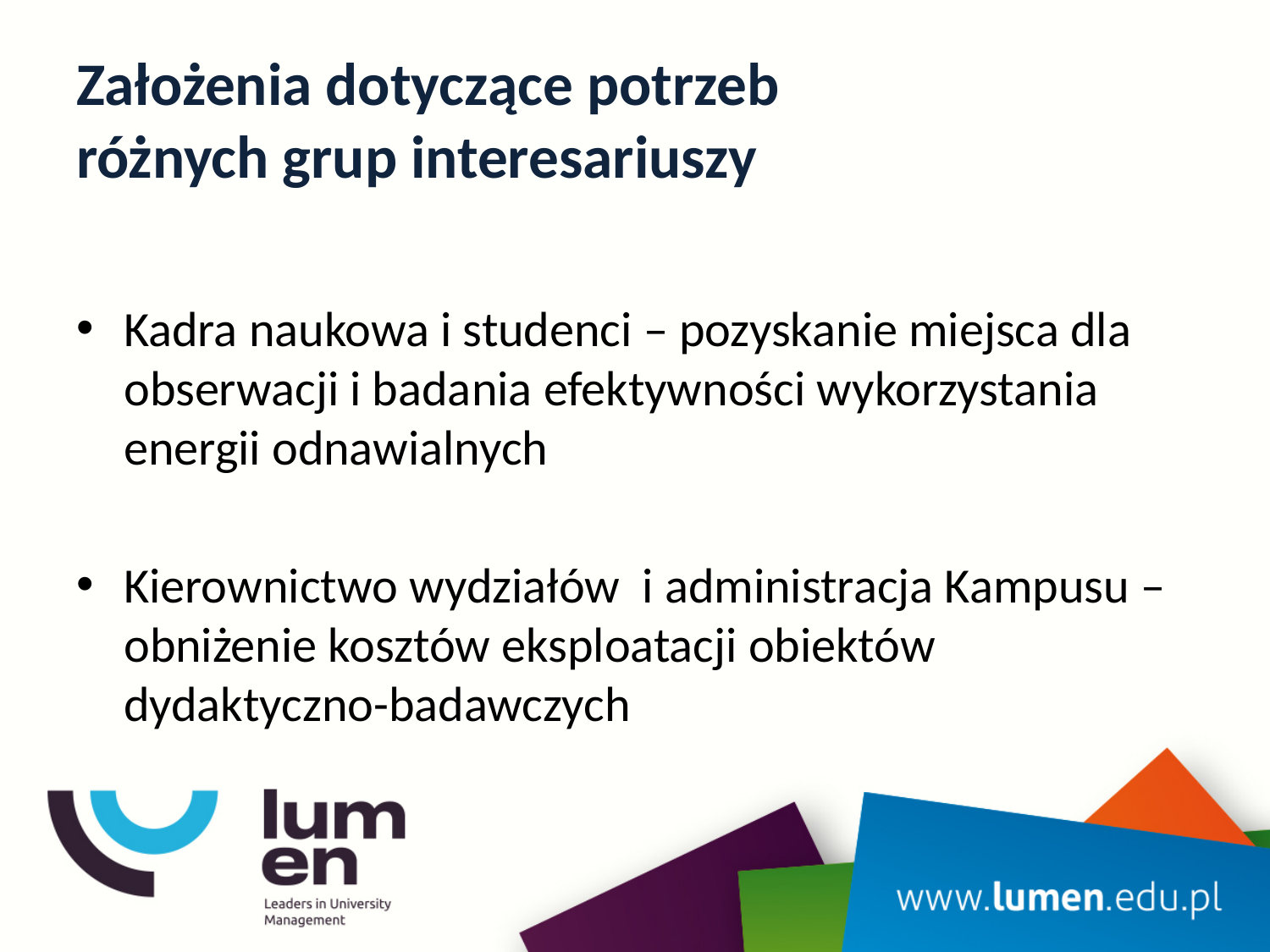

# Założenia dotyczące potrzeb                      różnych grup interesariuszy

Kadra naukowa i studenci – pozyskanie miejsca dla obserwacji i badania efektywności wykorzystania energii odnawialnych

Kierownictwo wydziałów  i administracja Kampusu –  obniżenie kosztów eksploatacji obiektów dydaktyczno-badawczych